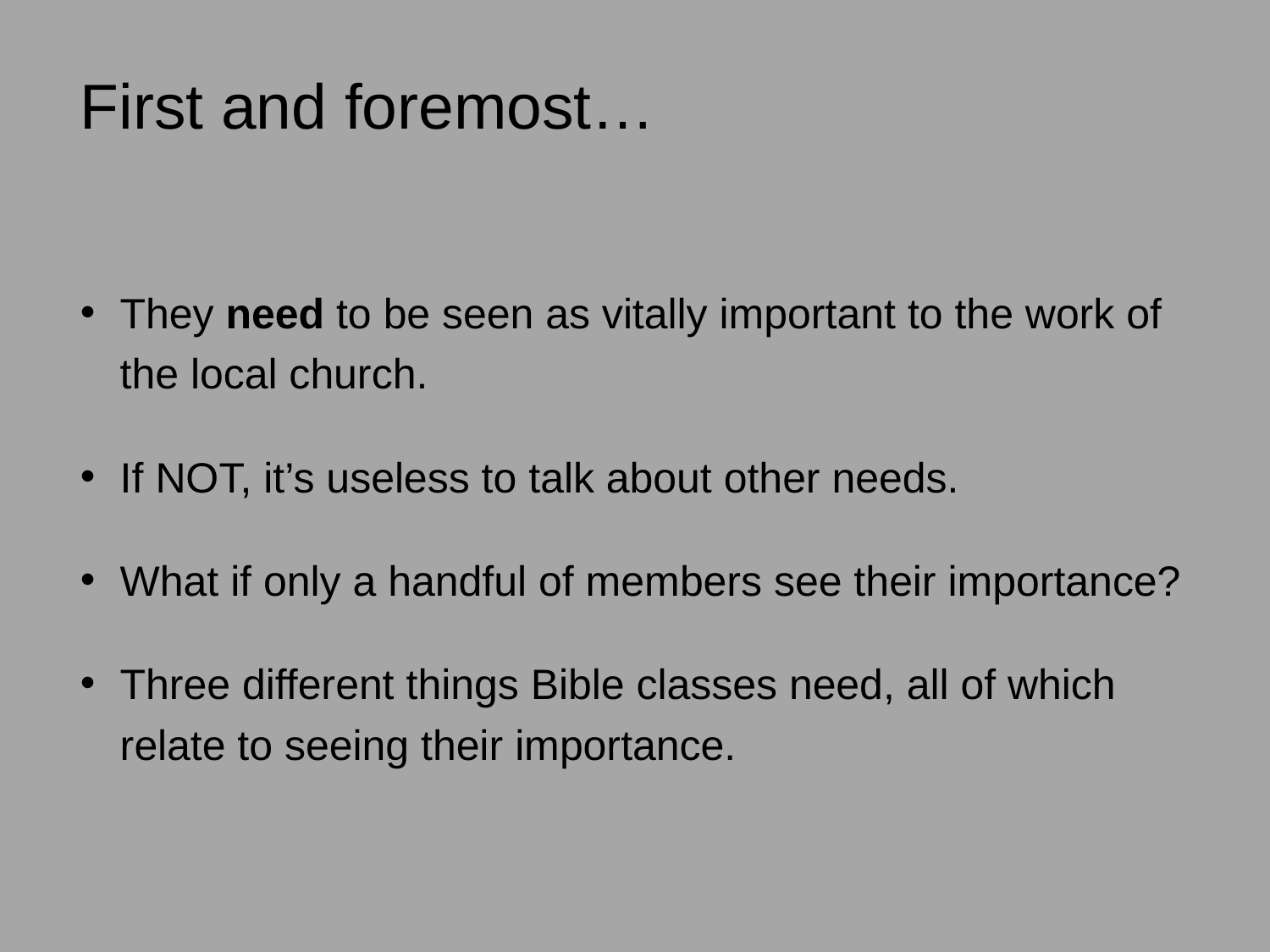

# First and foremost…
They need to be seen as vitally important to the work of the local church.
If NOT, it’s useless to talk about other needs.
What if only a handful of members see their importance?
Three different things Bible classes need, all of which relate to seeing their importance.